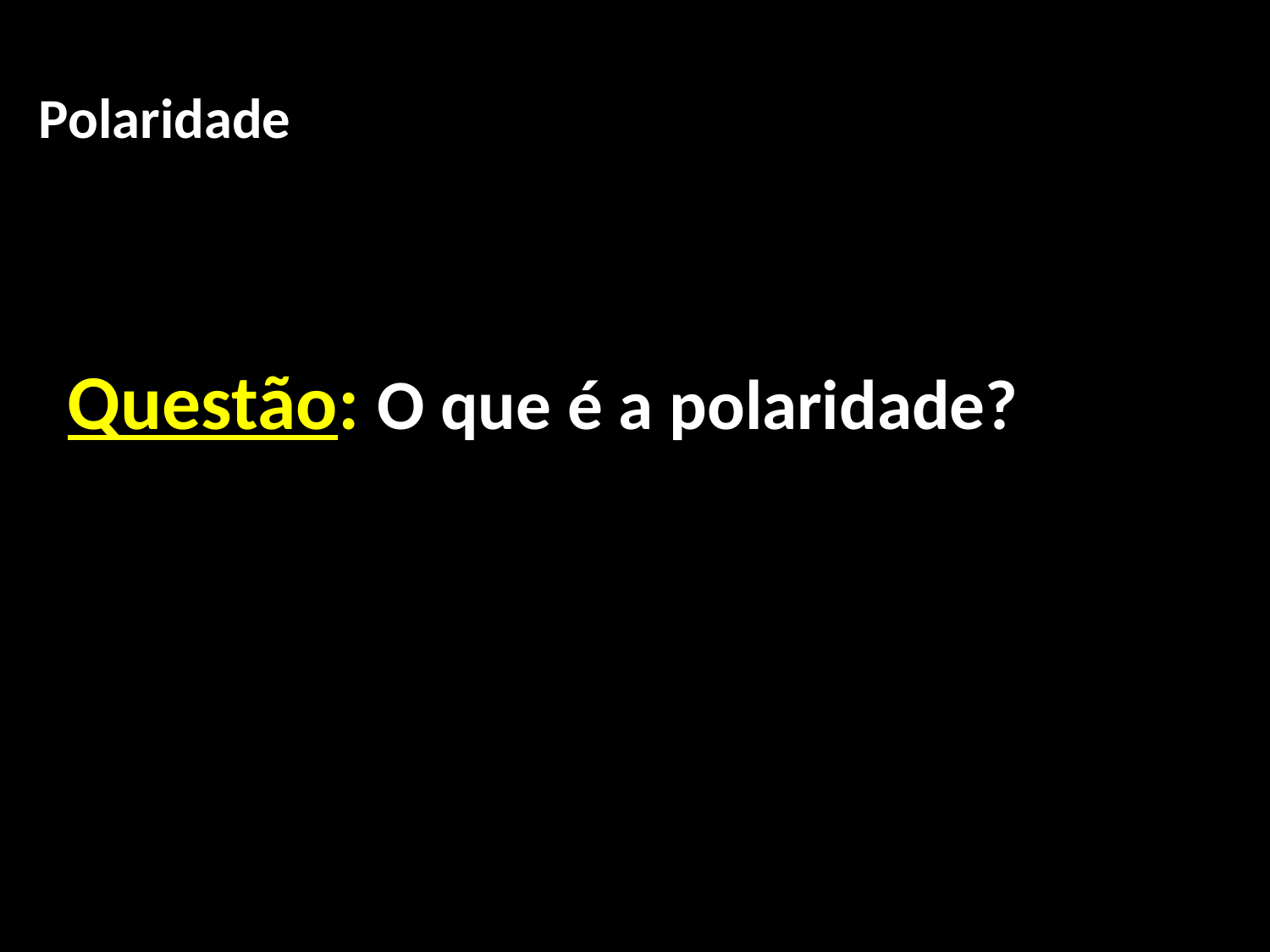

Polaridade
Questão: O que é a polaridade?